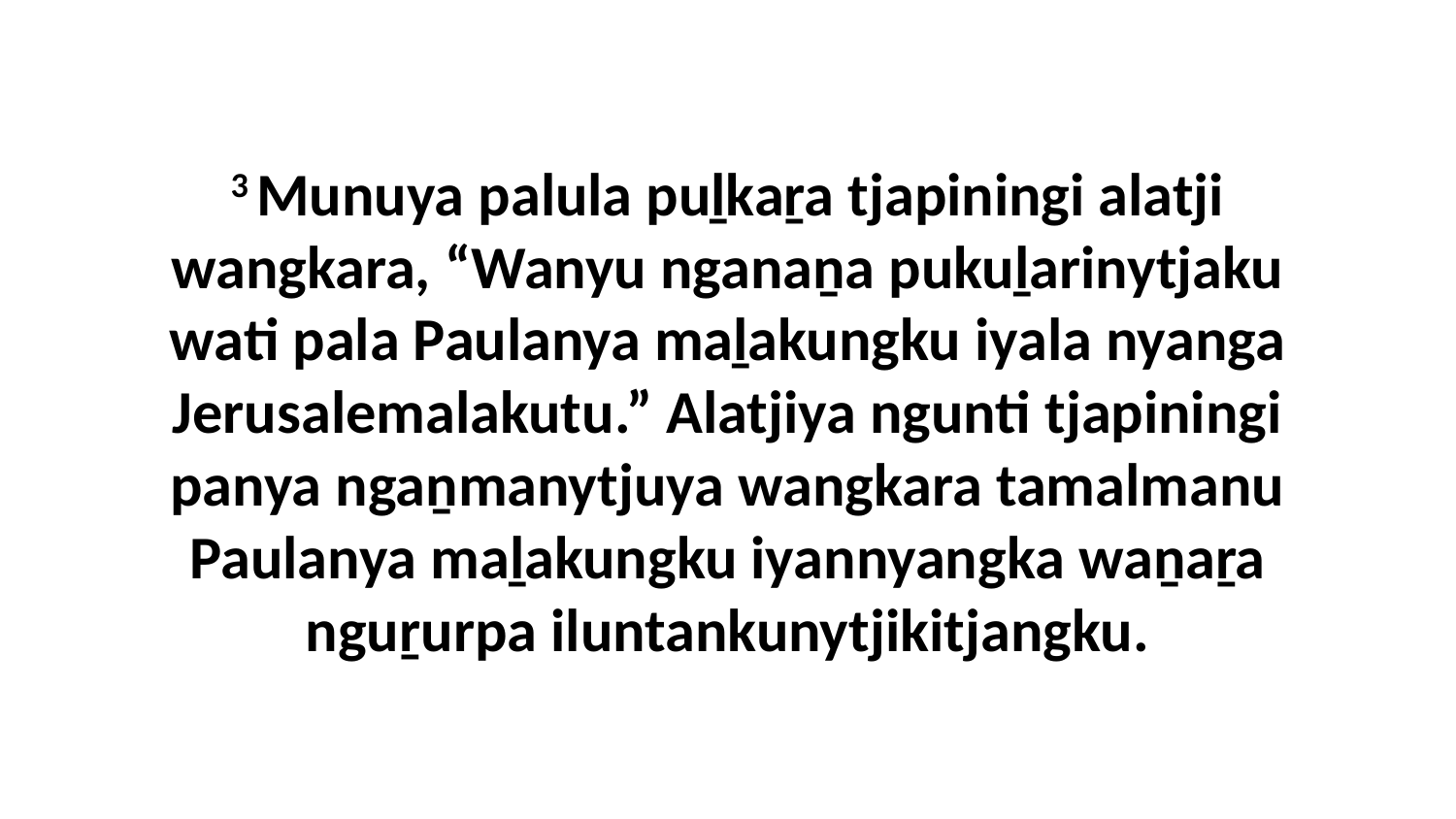

3 Munuya palula puḻkaṟa tjapiningi alatji wangkara, “Wanyu nganaṉa pukuḻarinytjaku wati pala Paulanya maḻakungku iyala nyanga Jerusalemalakutu.” Alatjiya ngunti tjapiningi panya ngaṉmanytjuya wangkara tamalmanu Paulanya maḻakungku iyannyangka waṉaṟa nguṟurpa iluntankunytjikitjangku.